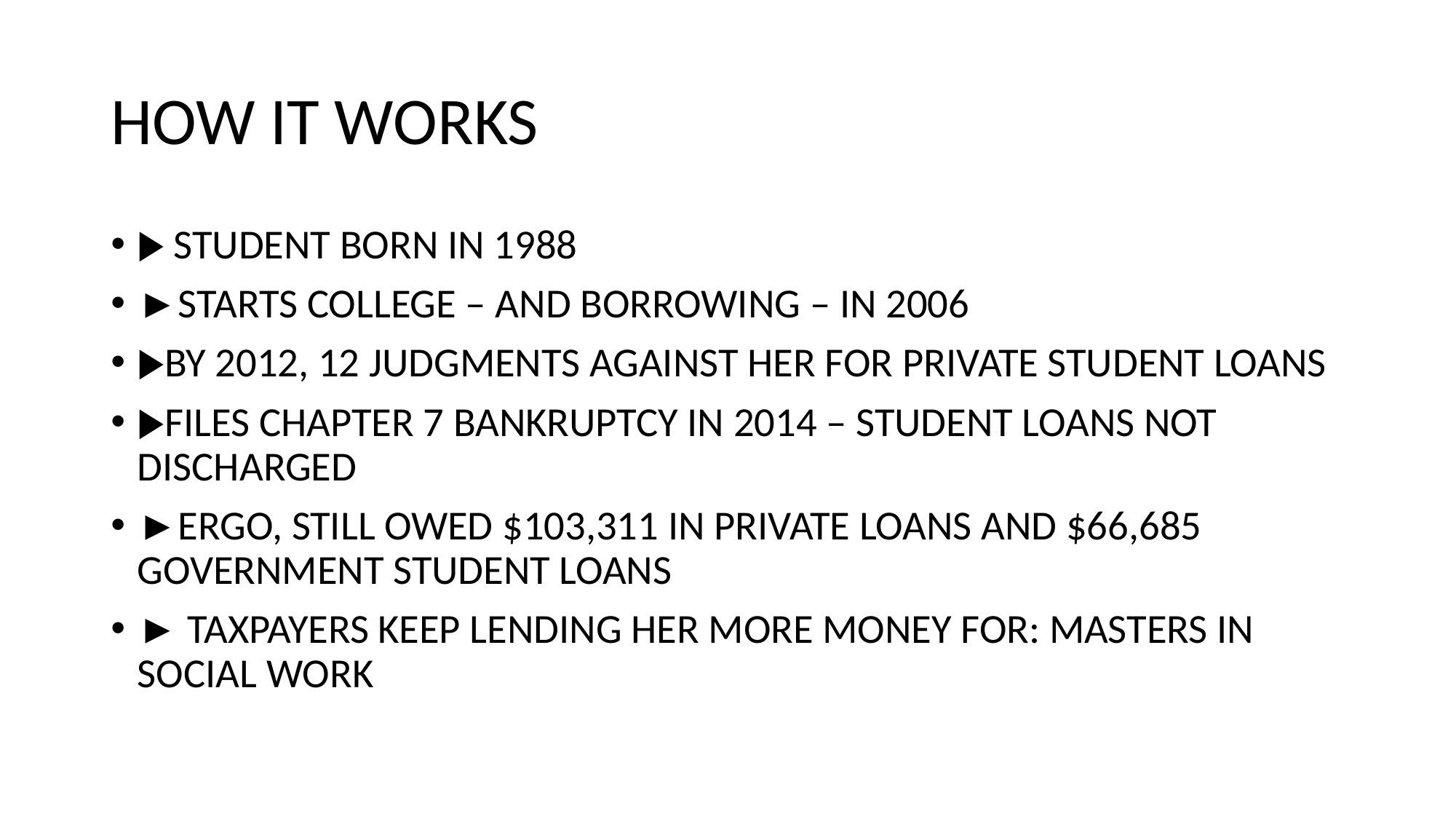

# HOW IT WORKS
▶︎ STUDENT BORN IN 1988
►STARTS COLLEGE – AND BORROWING – IN 2006
▶︎BY 2012, 12 JUDGMENTS AGAINST HER FOR PRIVATE STUDENT LOANS
▶︎FILES CHAPTER 7 BANKRUPTCY IN 2014 – STUDENT LOANS NOT DISCHARGED
►ERGO, STILL OWED $103,311 IN PRIVATE LOANS AND $66,685 GOVERNMENT STUDENT LOANS
► TAXPAYERS KEEP LENDING HER MORE MONEY FOR: MASTERS IN SOCIAL WORK